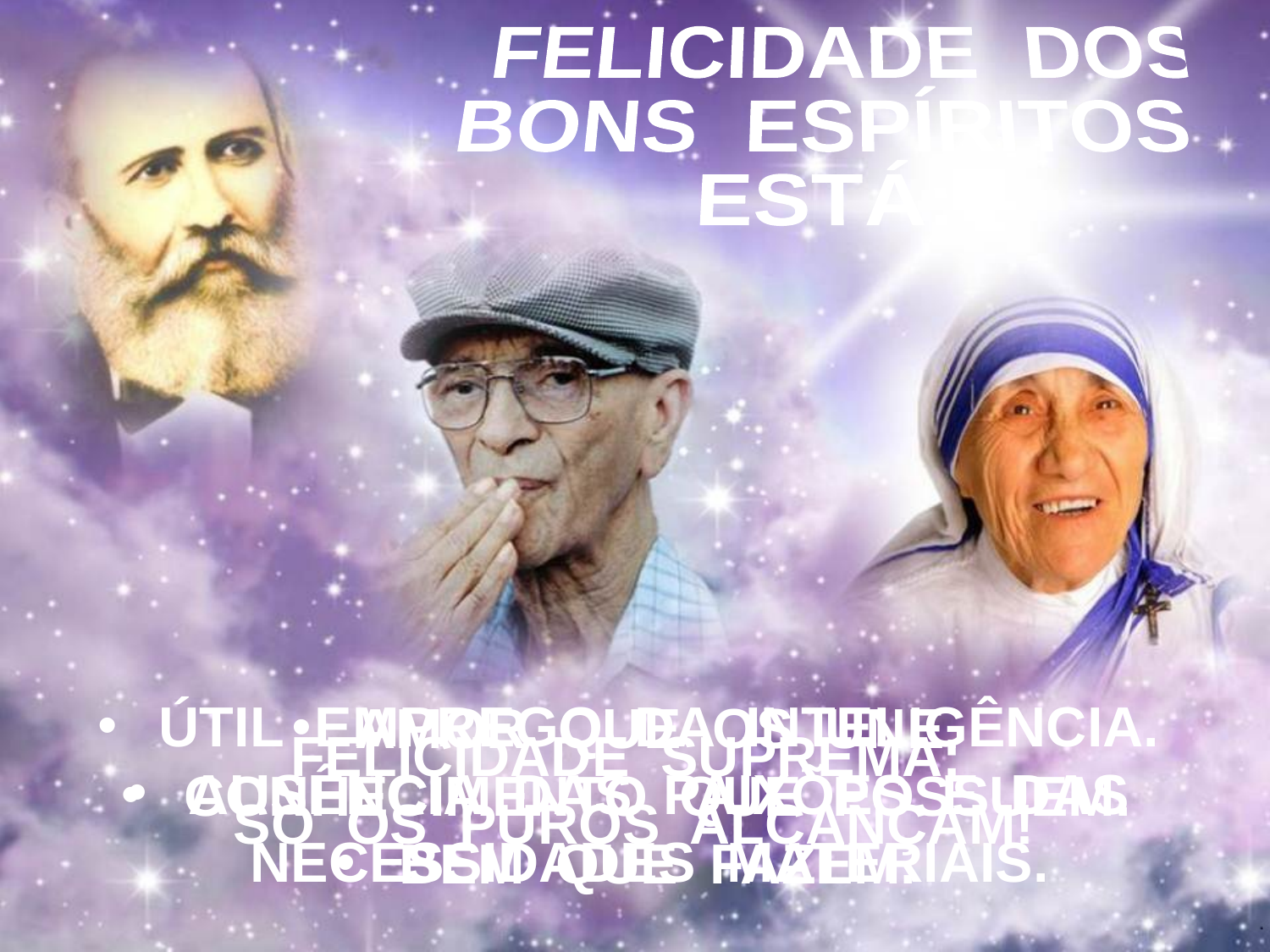

FELICIDADE  DOS
BONS  ESPÍRITOS
ESTÁ:
  ÚTIL  EMPREGO  DA  INTELIGÊNCIA.
  AUSÊNCIA  DAS  PAIXÕES  E  DAS
  NECESSIDADES  MATERIAIS.
AMOR  QUE  OS  UNE.
CONHECIMENTO  QUE  POSSUEM.
BEM  QUE  FAZEM.
FELICIDADE  SUPREMA:
SÓ  OS  PUROS  ALCANÇAM!